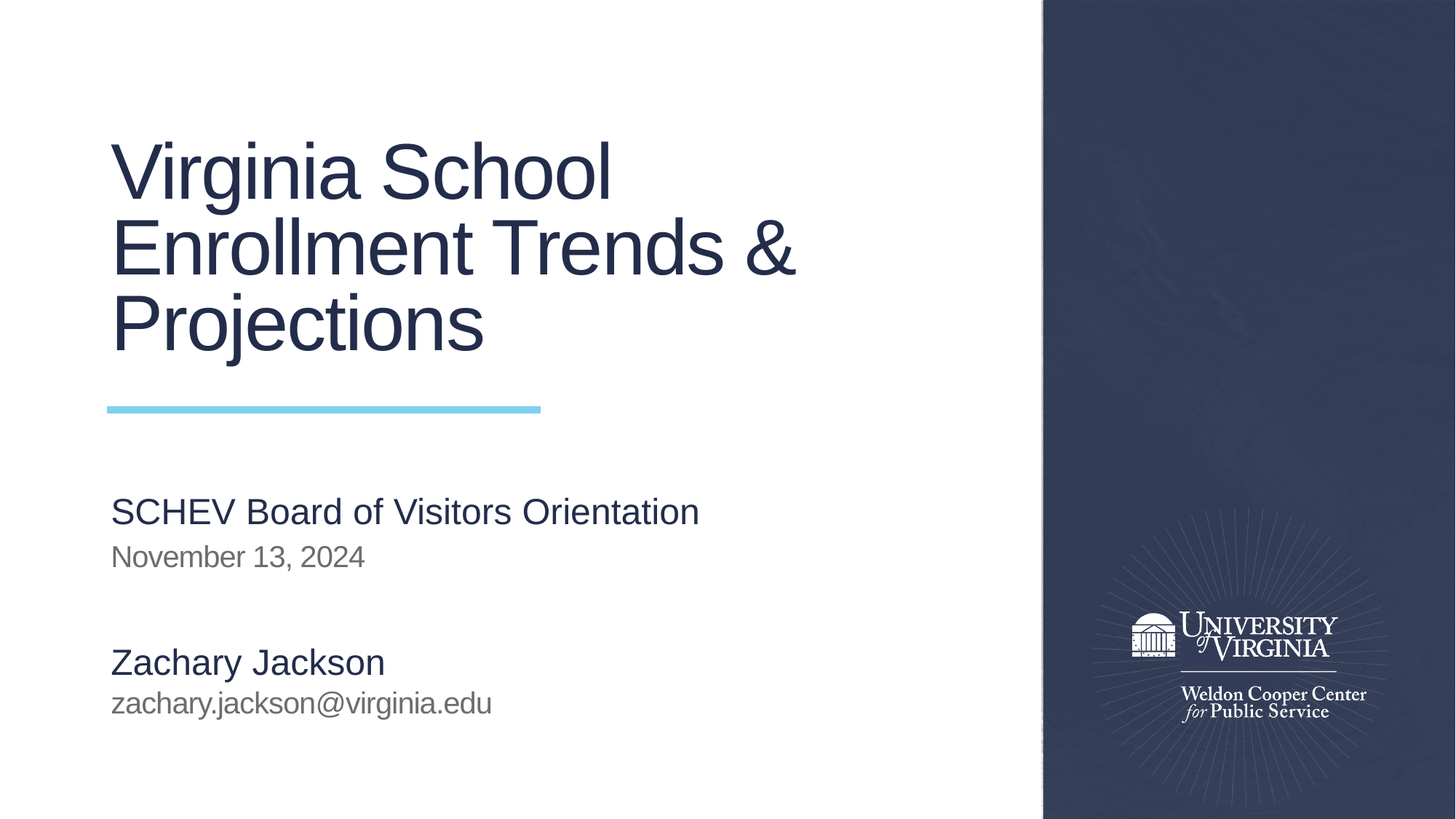

# Virginia School Enrollment Trends & Projections
SCHEV Board of Visitors Orientation
November 13, 2024
Zachary Jackson
zachary.jackson@virginia.edu